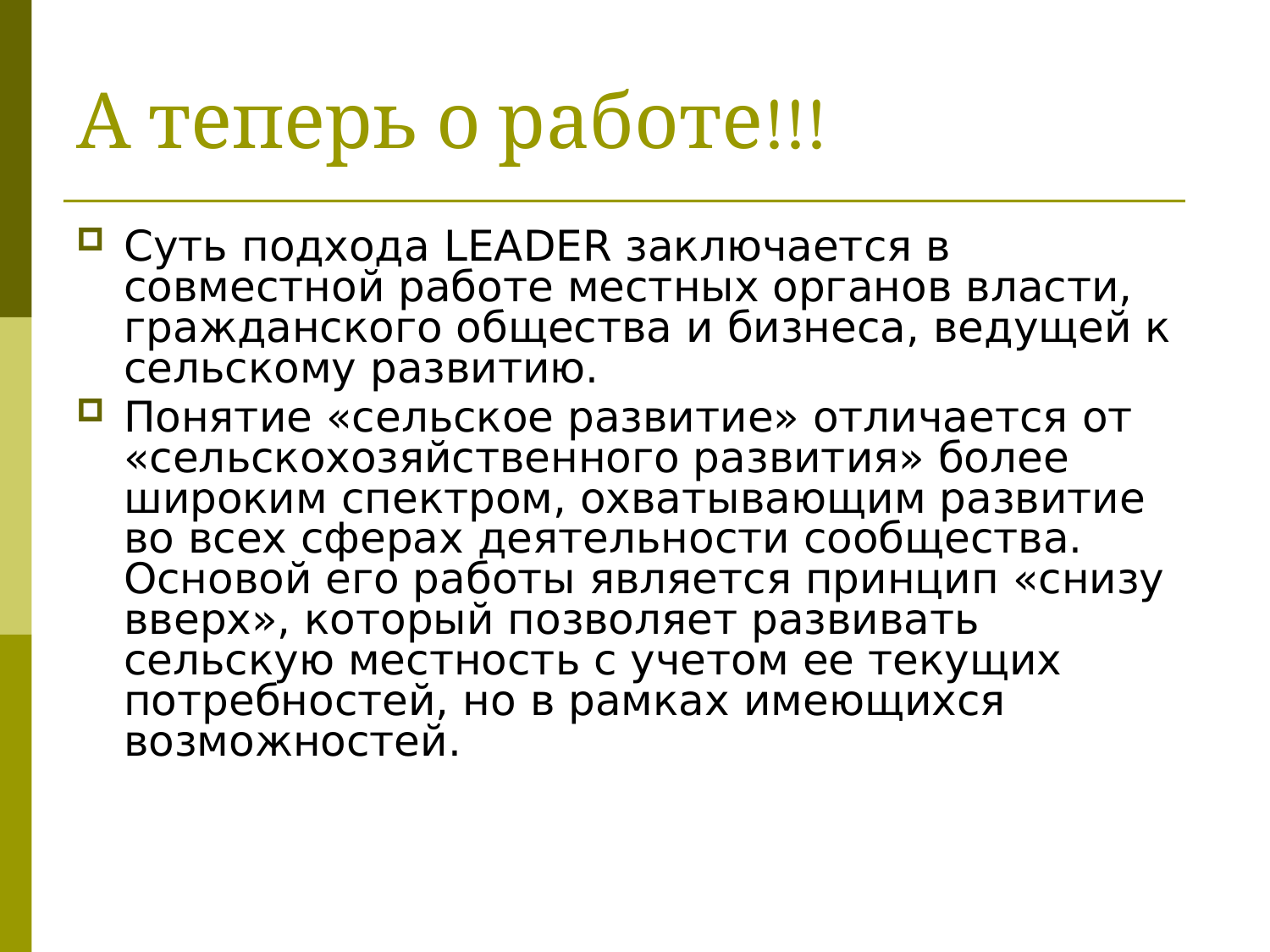

А теперь о работе!!!
Суть подхода LEADER заключается в совместной работе местных органов власти, гражданского общества и бизнеса, ведущей к сельскому развитию.
Понятие «сельское развитие» отличается от «сельскохозяйственного развития» более широким спектром, охватывающим развитие во всех сферах деятельности сообщества. Основой его работы является принцип «снизу вверх», который позволяет развивать сельскую местность с учетом ее текущих потребностей, но в рамках имеющихся возможностей.